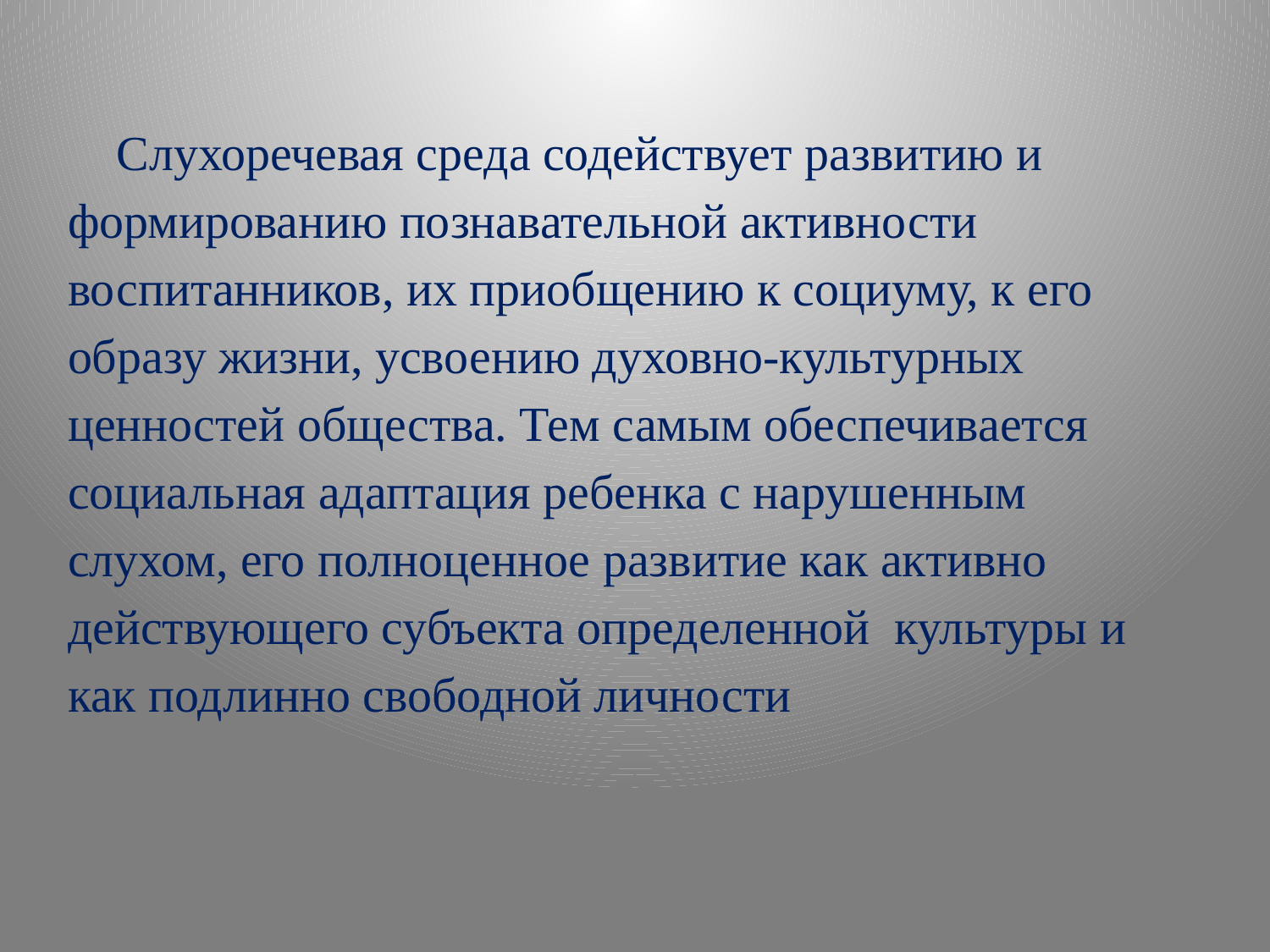

Слухоречевая среда содействует развитию и формированию познавательной активности воспитанников, их приобщению к социуму, к его образу жизни, усвоению духовно-культурных ценностей общества. Тем самым обеспечивается социальная адаптация ребенка с нарушенным слухом, его полноценное развитие как активно действующего субъекта определенной  культуры и как подлинно свободной личности